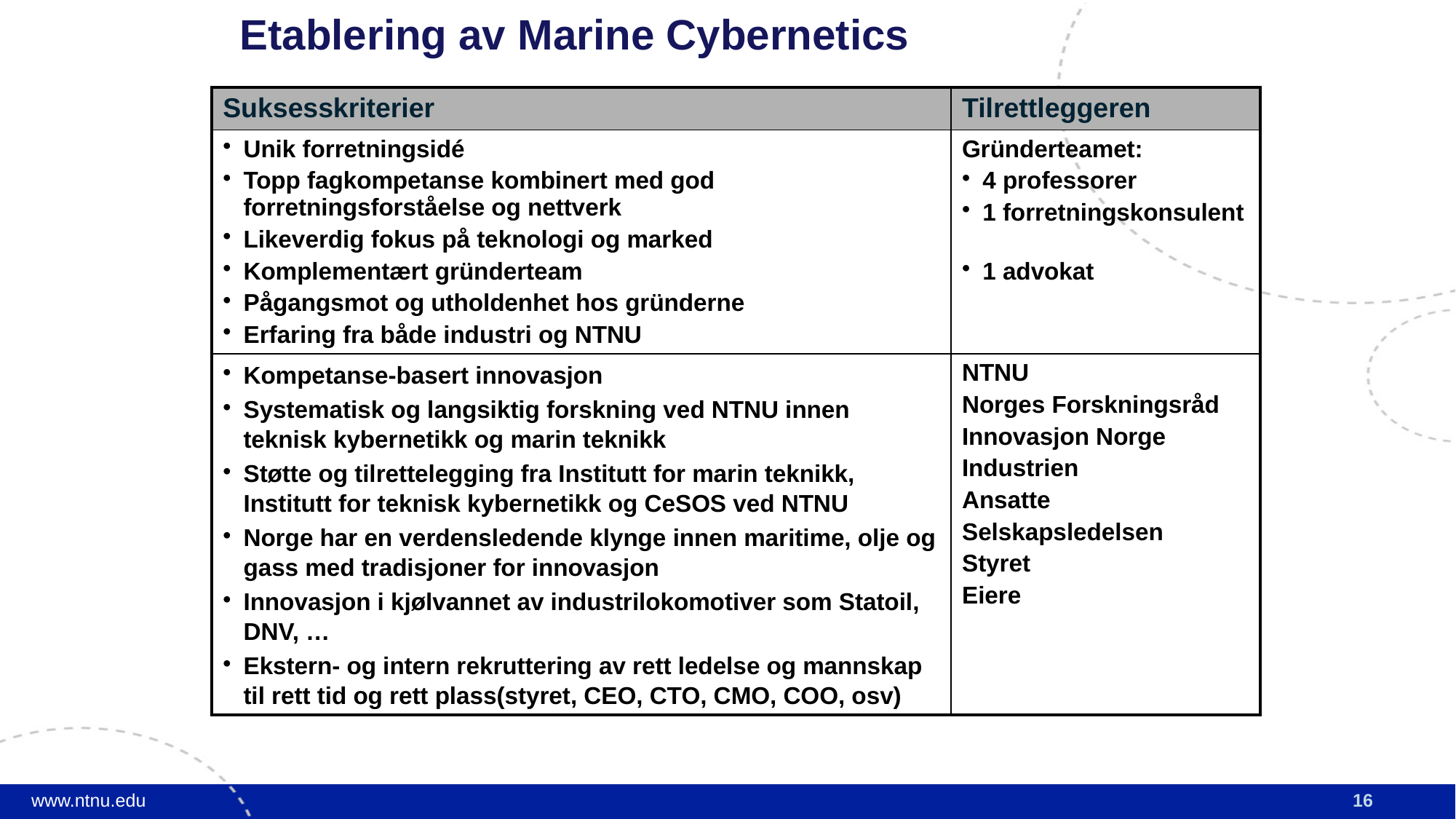

Etablering av Marine Cybernetics
| Suksesskriterier | Tilrettleggeren |
| --- | --- |
| Unik forretningsidé Topp fagkompetanse kombinert med god forretningsforståelse og nettverk Likeverdig fokus på teknologi og marked Komplementært gründerteam Pågangsmot og utholdenhet hos gründerne Erfaring fra både industri og NTNU | Gründerteamet: 4 professorer 1 forretningskonsulent 1 advokat |
| Kompetanse-basert innovasjon Systematisk og langsiktig forskning ved NTNU innen teknisk kybernetikk og marin teknikk Støtte og tilrettelegging fra Institutt for marin teknikk, Institutt for teknisk kybernetikk og CeSOS ved NTNU Norge har en verdensledende klynge innen maritime, olje og gass med tradisjoner for innovasjon Innovasjon i kjølvannet av industrilokomotiver som Statoil, DNV, … Ekstern- og intern rekruttering av rett ledelse og mannskap til rett tid og rett plass(styret, CEO, CTO, CMO, COO, osv) | NTNU Norges Forskningsråd Innovasjon Norge Industrien Ansatte Selskapsledelsen Styret Eiere |